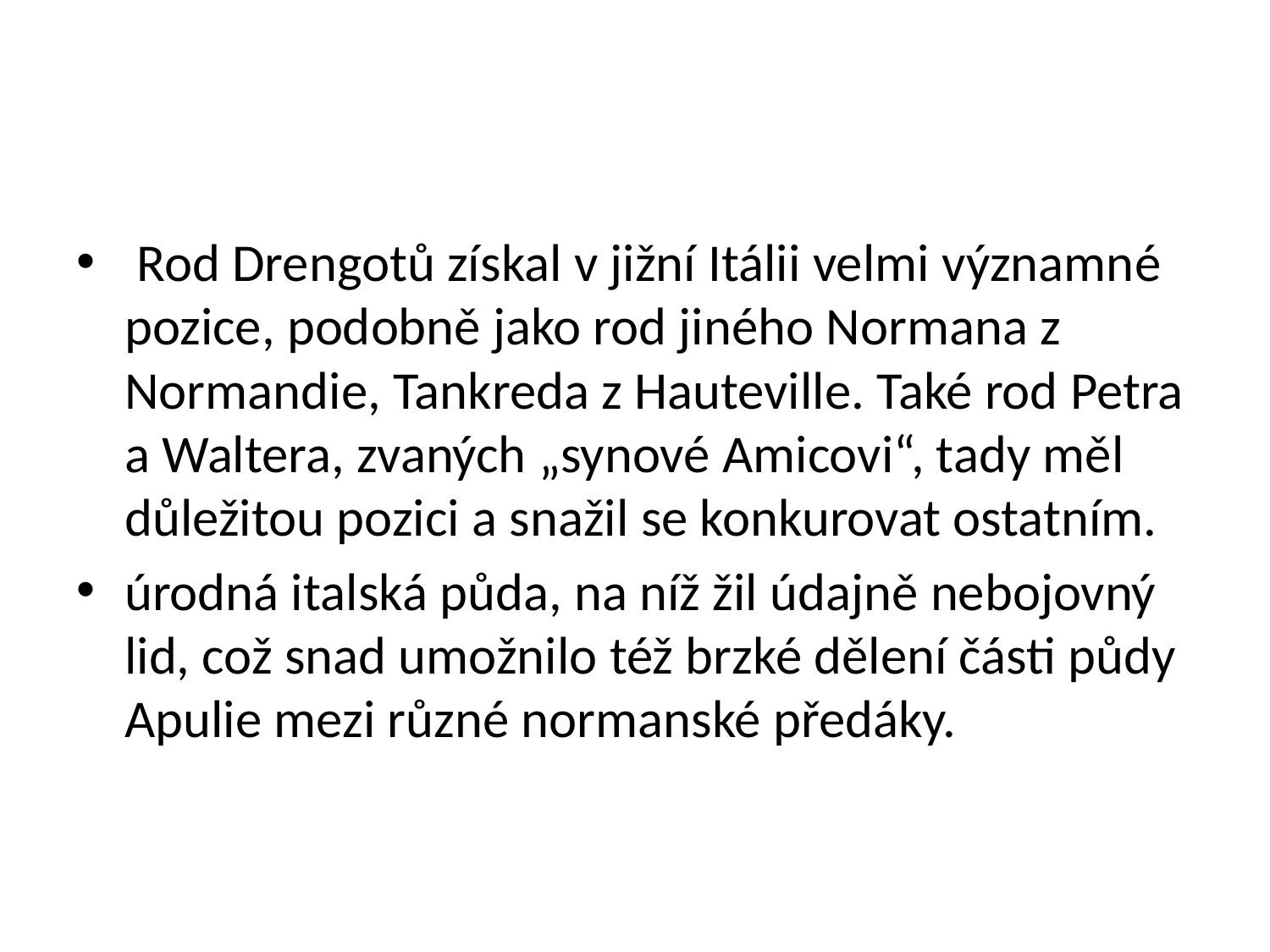

#
 Rod Drengotů získal v jižní Itálii velmi významné pozice, podobně jako rod jiného Normana z Normandie, Tankreda z Hauteville. Také rod Petra a Waltera, zvaných „synové Amicovi“, tady měl důležitou pozici a snažil se konkurovat ostatním.
úrodná italská půda, na níž žil údajně nebojovný lid, což snad umožnilo též brzké dělení části půdy Apulie mezi různé normanské předáky.